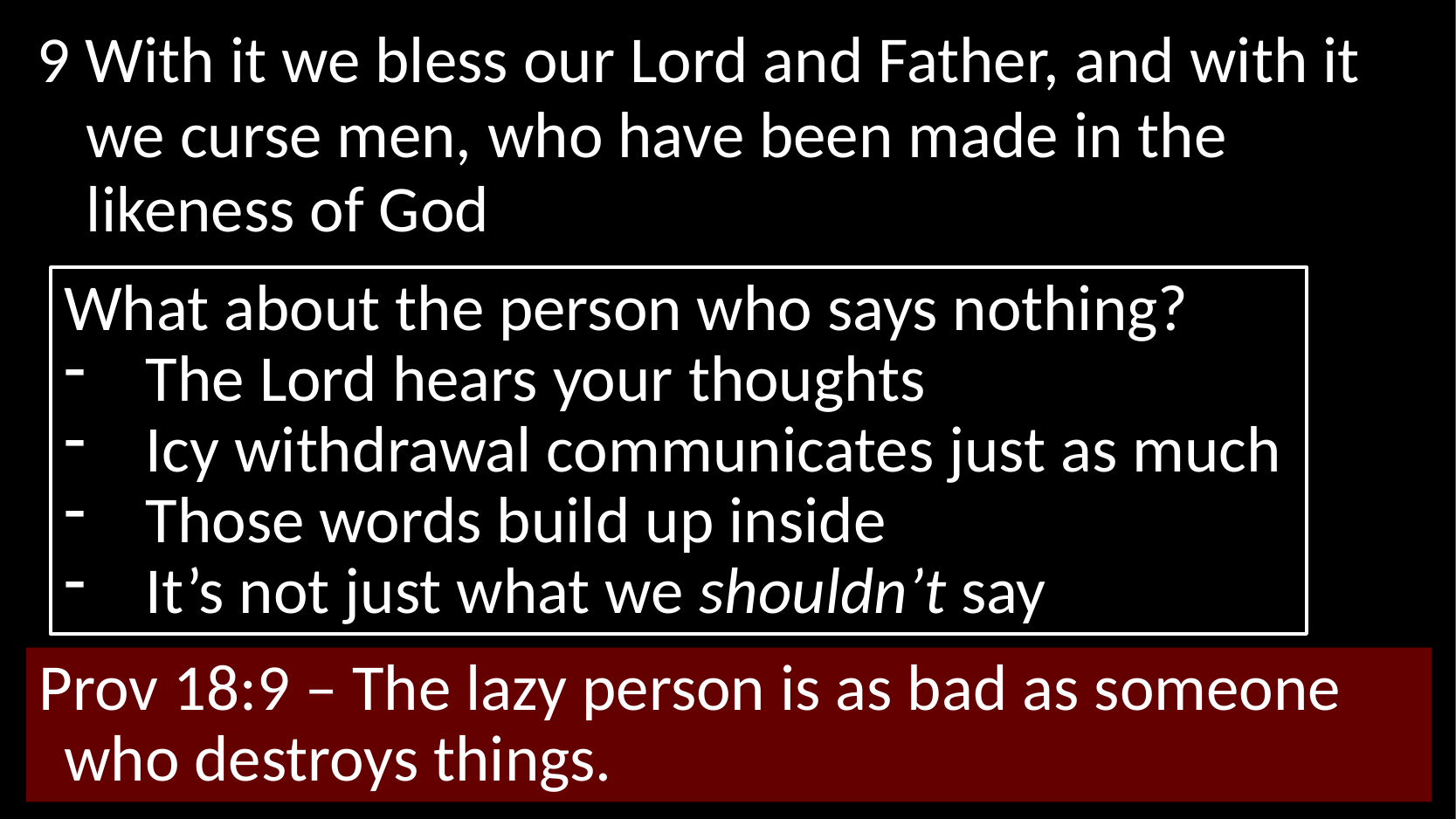

9 With it we bless our Lord and Father, and with it we curse men, who have been made in the likeness of God
What about the person who says nothing?
The Lord hears your thoughts
Icy withdrawal communicates just as much
Those words build up inside
It’s not just what we shouldn’t say
Prov 18:9 – The lazy person is as bad as someone who destroys things.
# James 3